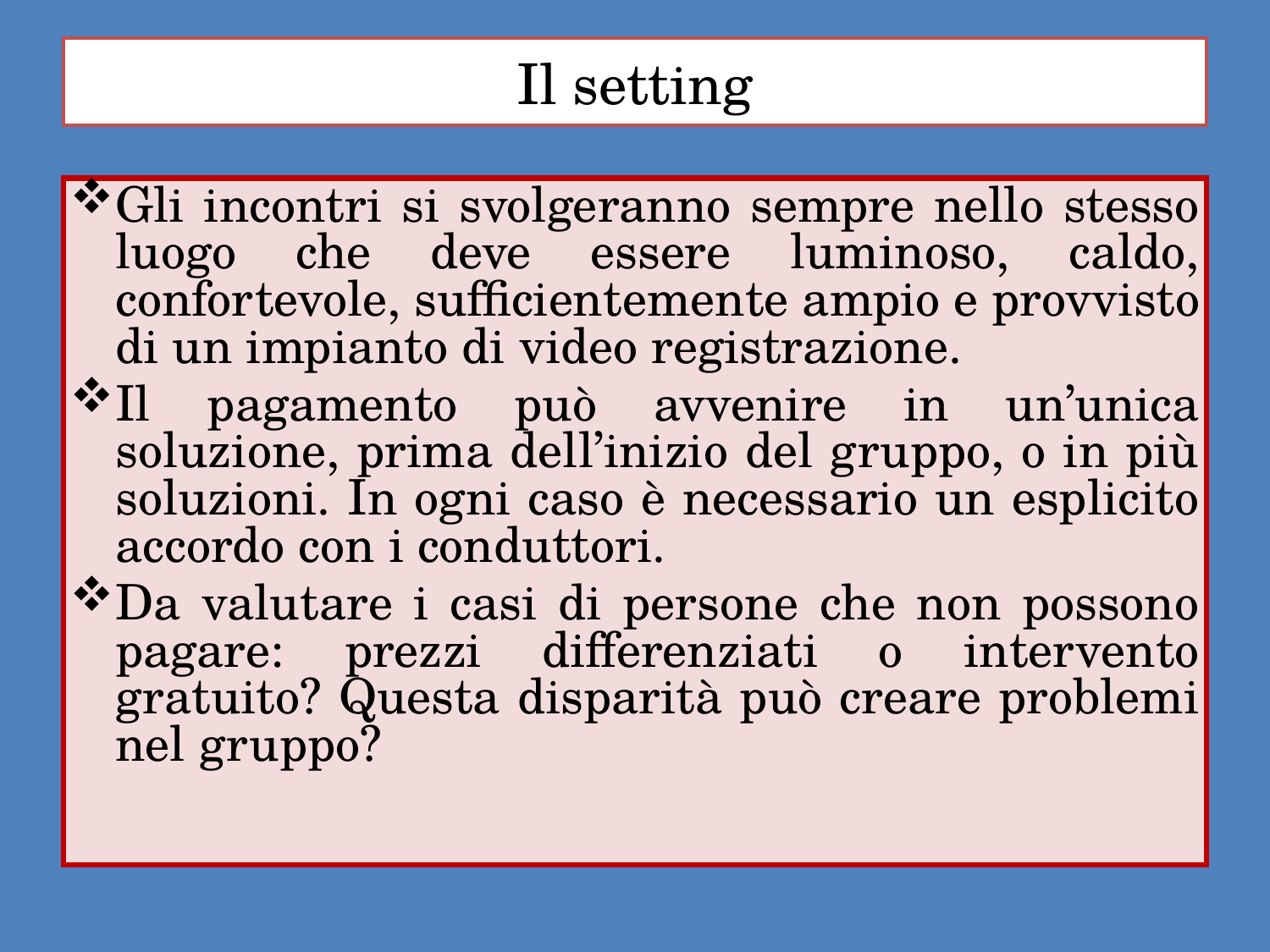

# Il setting
Gli incontri si svolgeranno sempre nello stesso luogo che deve essere luminoso, caldo, confortevole, sufficientemente ampio e provvisto di un impianto di video registrazione.
Il pagamento può avvenire in un’unica soluzione, prima dell’inizio del gruppo, o in più soluzioni. In ogni caso è necessario un esplicito accordo con i conduttori.
Da valutare i casi di persone che non possono pagare: prezzi differenziati o intervento gratuito? Questa disparità può creare problemi nel gruppo?